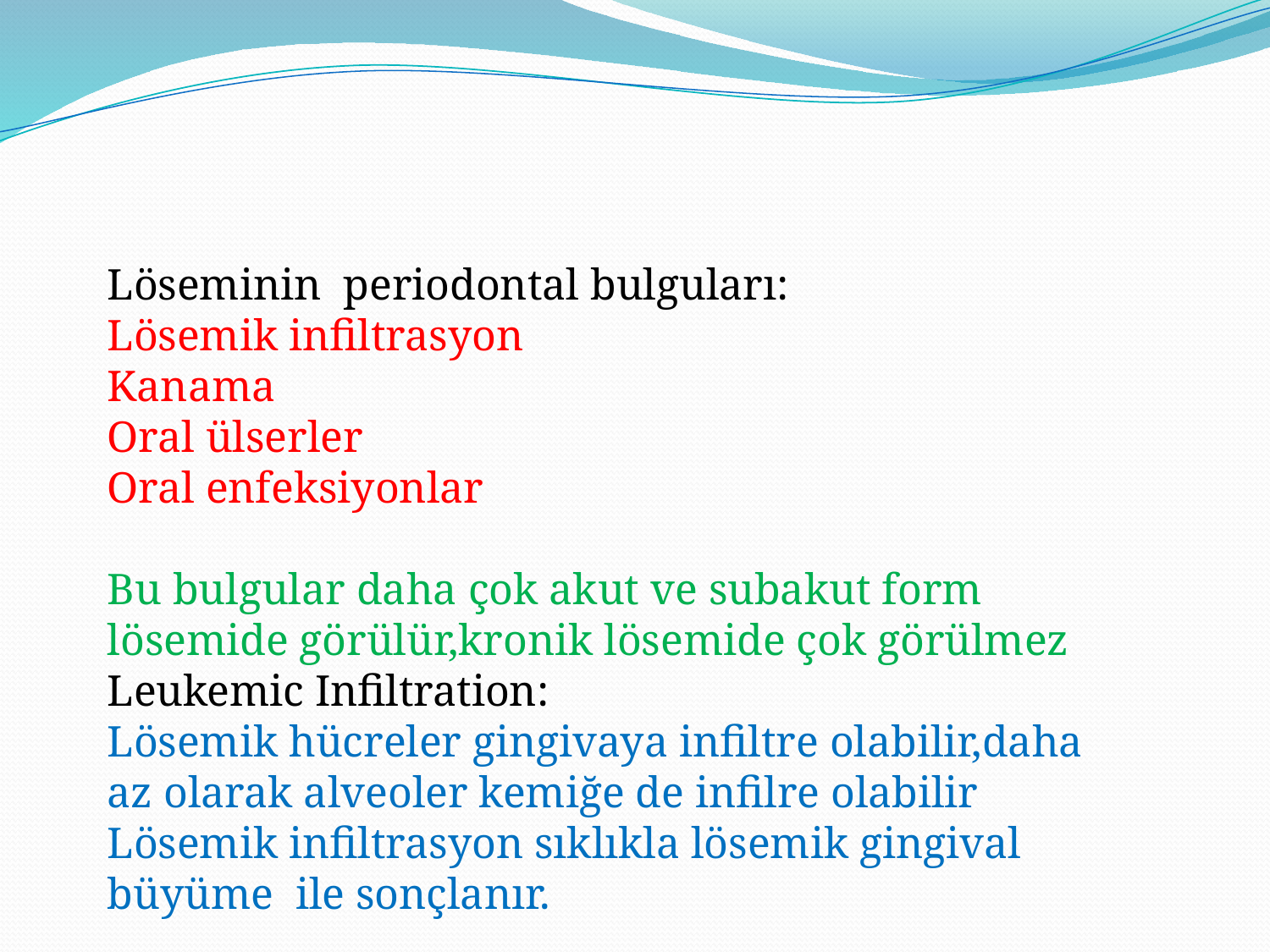

#

Löseminin  periodontal bulguları:
Lösemik infiltrasyon
Kanama
Oral ülserler
Oral enfeksiyonlar

Bu bulgular daha çok akut ve subakut form lösemide görülür,kronik lösemide çok görülmez
Leukemic Infiltration:
Lösemik hücreler gingivaya infiltre olabilir,daha az olarak alveoler kemiğe de infilre olabilir
Lösemik infiltrasyon sıklıkla lösemik gingival büyüme  ile sonçlanır.